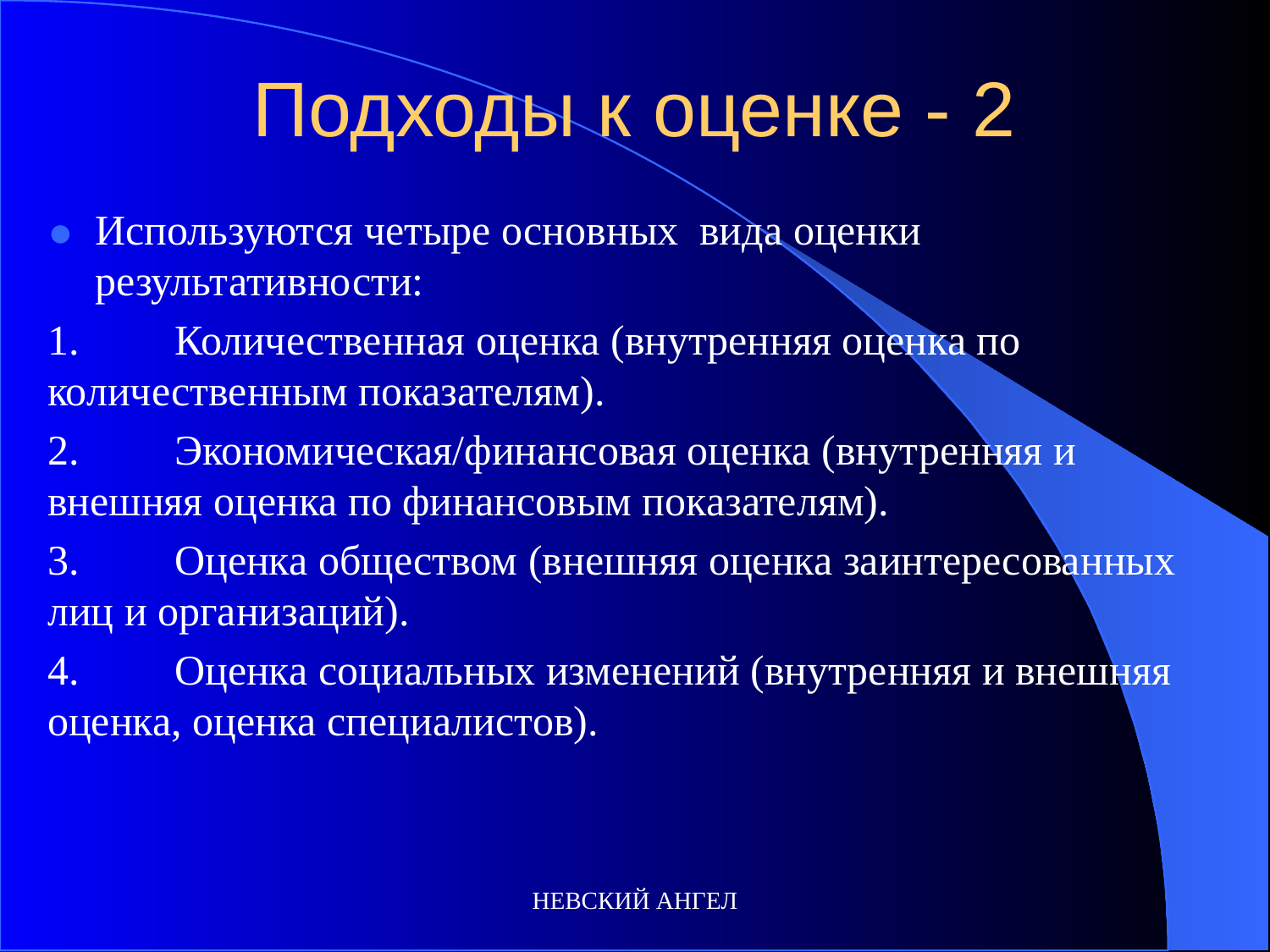

# Подходы к оценке - 2
Используются четыре основных  вида оценки результативности:
1.	Количественная оценка (внутренняя оценка по количественным показателям).
2.	Экономическая/финансовая оценка (внутренняя и внешняя оценка по финансовым показателям).
3.	Оценка обществом (внешняя оценка заинтересованных лиц и организаций).
4.	Оценка социальных изменений (внутренняя и внешняя оценка, оценка специалистов).

НЕВСКИЙ АНГЕЛ